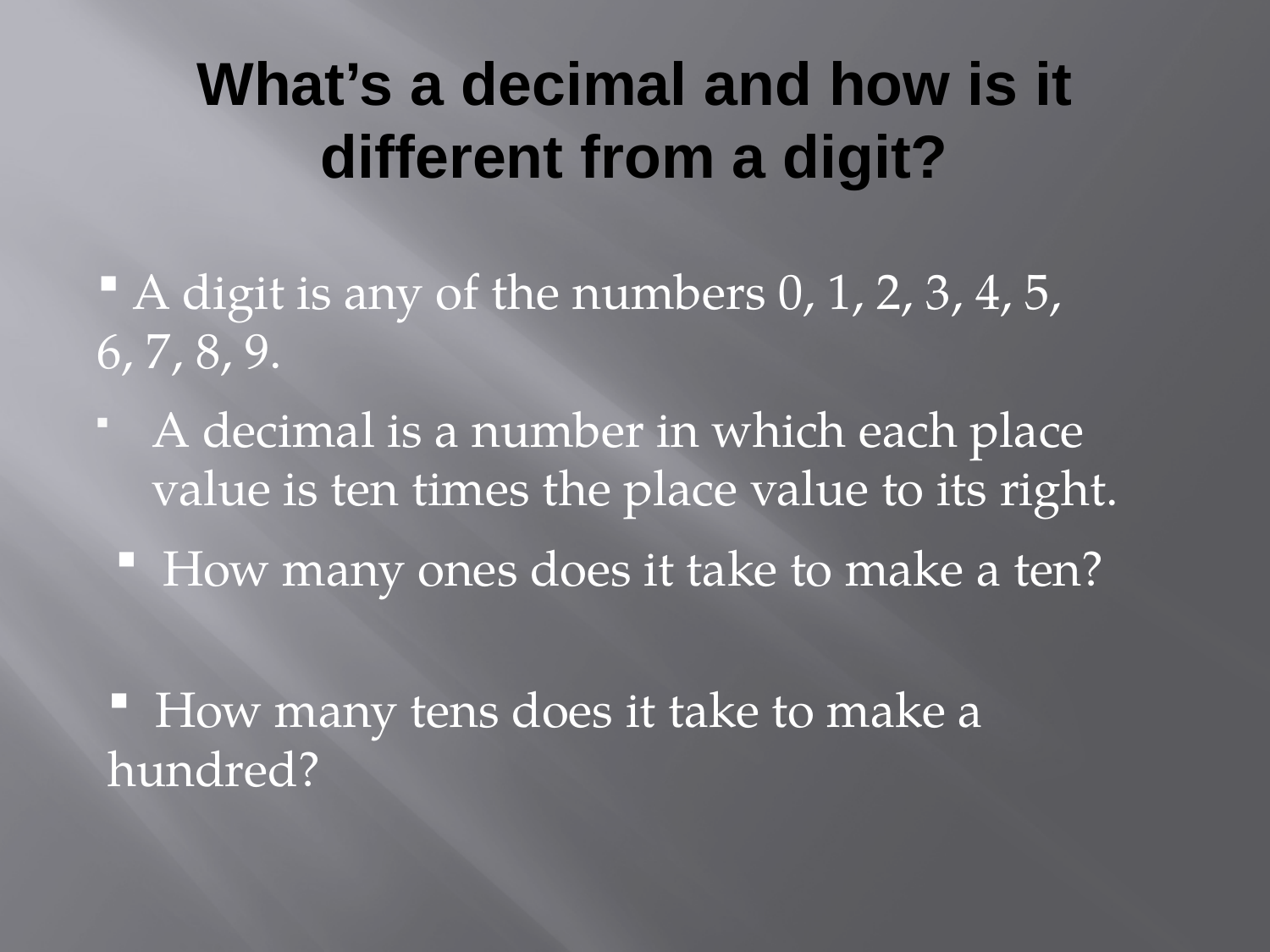

# What’s a decimal and how is it different from a digit?
 A digit is any of the numbers 0, 1, 2, 3, 4, 5, 6, 7, 8, 9.
A decimal is a number in which each place value is ten times the place value to its right.

  How many ones does it take to make a ten?
  How many tens does it take to make a hundred?